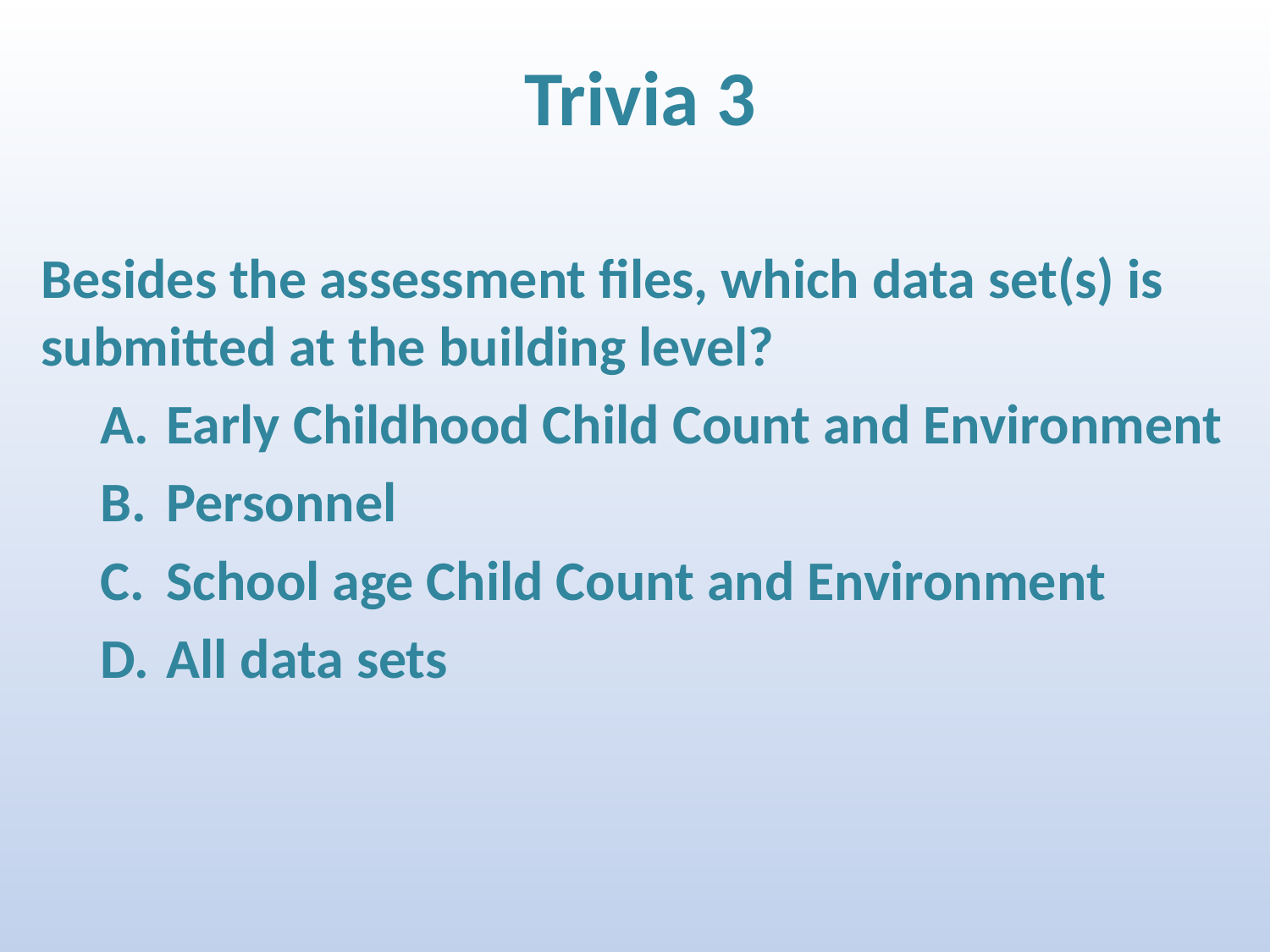

# Trivia 3
Besides the assessment files, which data set(s) is submitted at the building level?
Early Childhood Child Count and Environment
Personnel
School age Child Count and Environment
All data sets